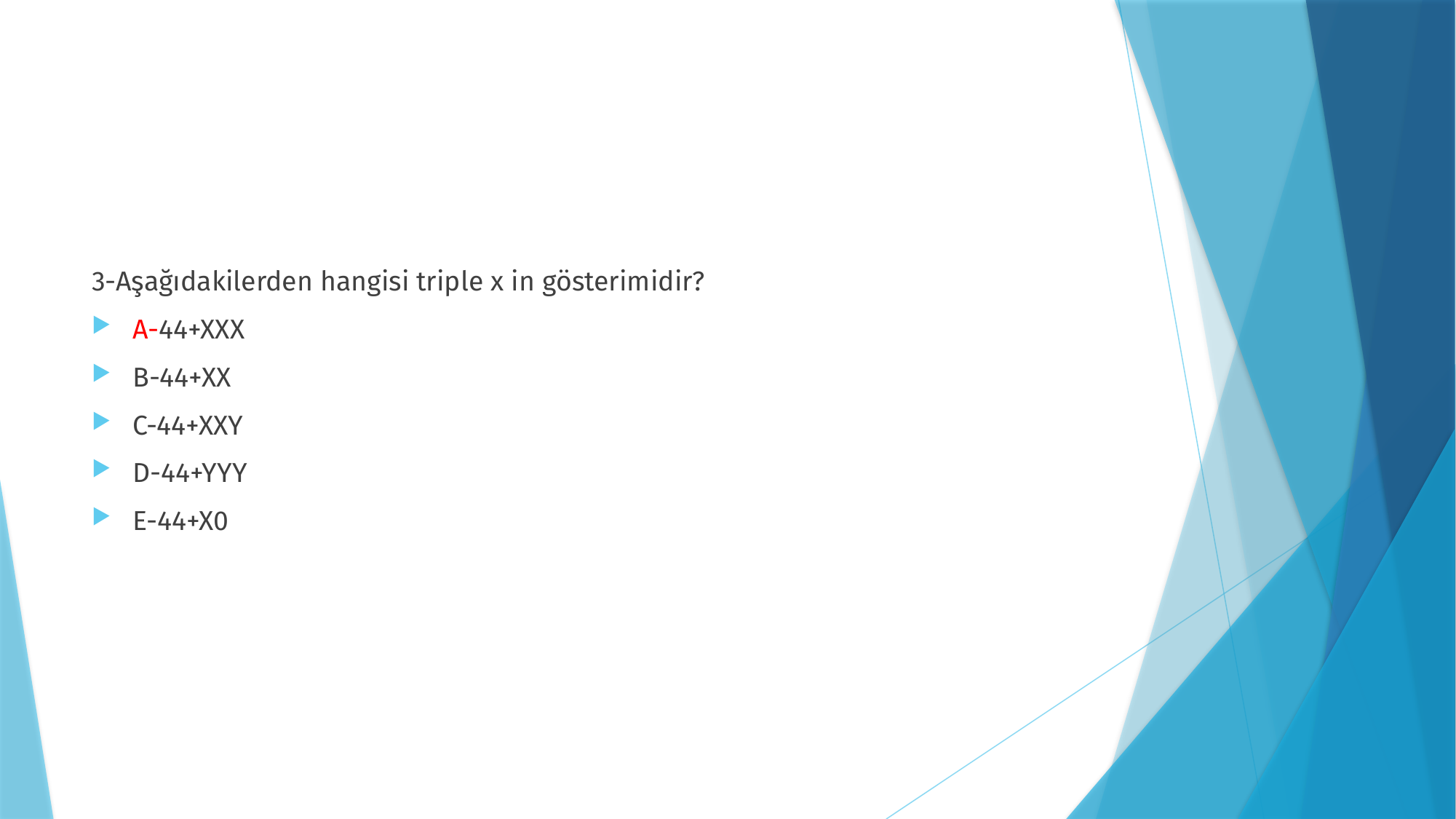

#
3-Aşağıdakilerden hangisi triple x in gösterimidir?
A-44+XXX
B-44+XX
C-44+XXY
D-44+YYY
E-44+X0